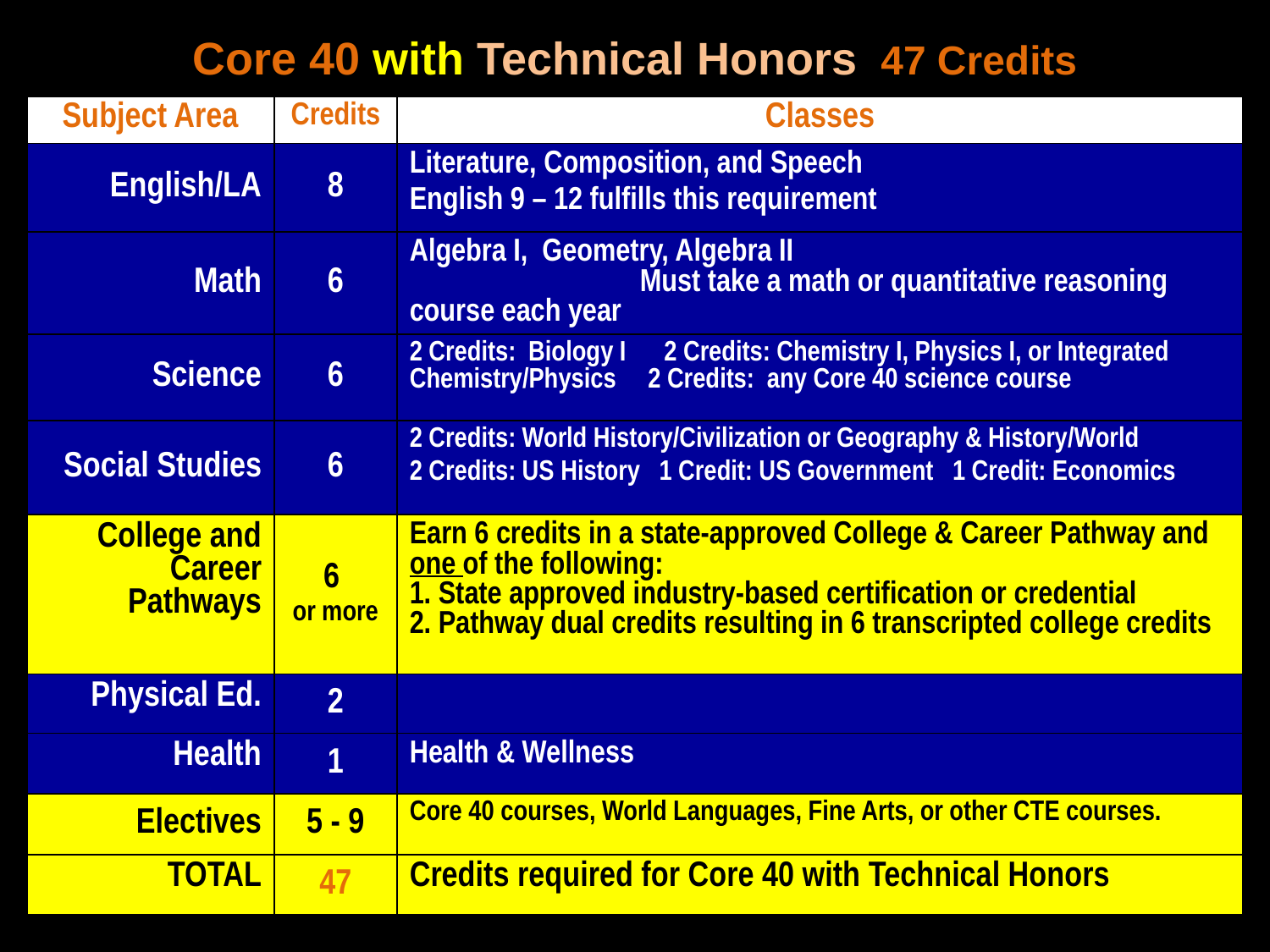

# Core 40 with Technical Honors  47 Credits
| Subject Area | Credits | Classes |
| --- | --- | --- |
| English/LA | 8 | Literature, Composition, and Speech English 9 – 12 fulfills this requirement |
| Math | 6 | Algebra I, Geometry, Algebra II Must take a math or quantitative reasoning course each year |
| Science | 6 | 2 Credits: Biology I 2 Credits: Chemistry I, Physics I, or Integrated Chemistry/Physics 2 Credits: any Core 40 science course |
| Social Studies | 6 | 2 Credits: World History/Civilization or Geography & History/World 2 Credits: US History 1 Credit: US Government 1 Credit: Economics |
| College and Career Pathways | 6 or more | Earn 6 credits in a state-approved College & Career Pathway and one of the following: 1. State approved industry-based certification or credential 2. Pathway dual credits resulting in 6 transcripted college credits |
| Physical Ed. | 2 |  |
| Health | 1 | Health & Wellness |
| Electives | 5 - 9 | Core 40 courses, World Languages, Fine Arts, or other CTE courses. |
| TOTAL | 47 | Credits required for Core 40 with Technical Honors |